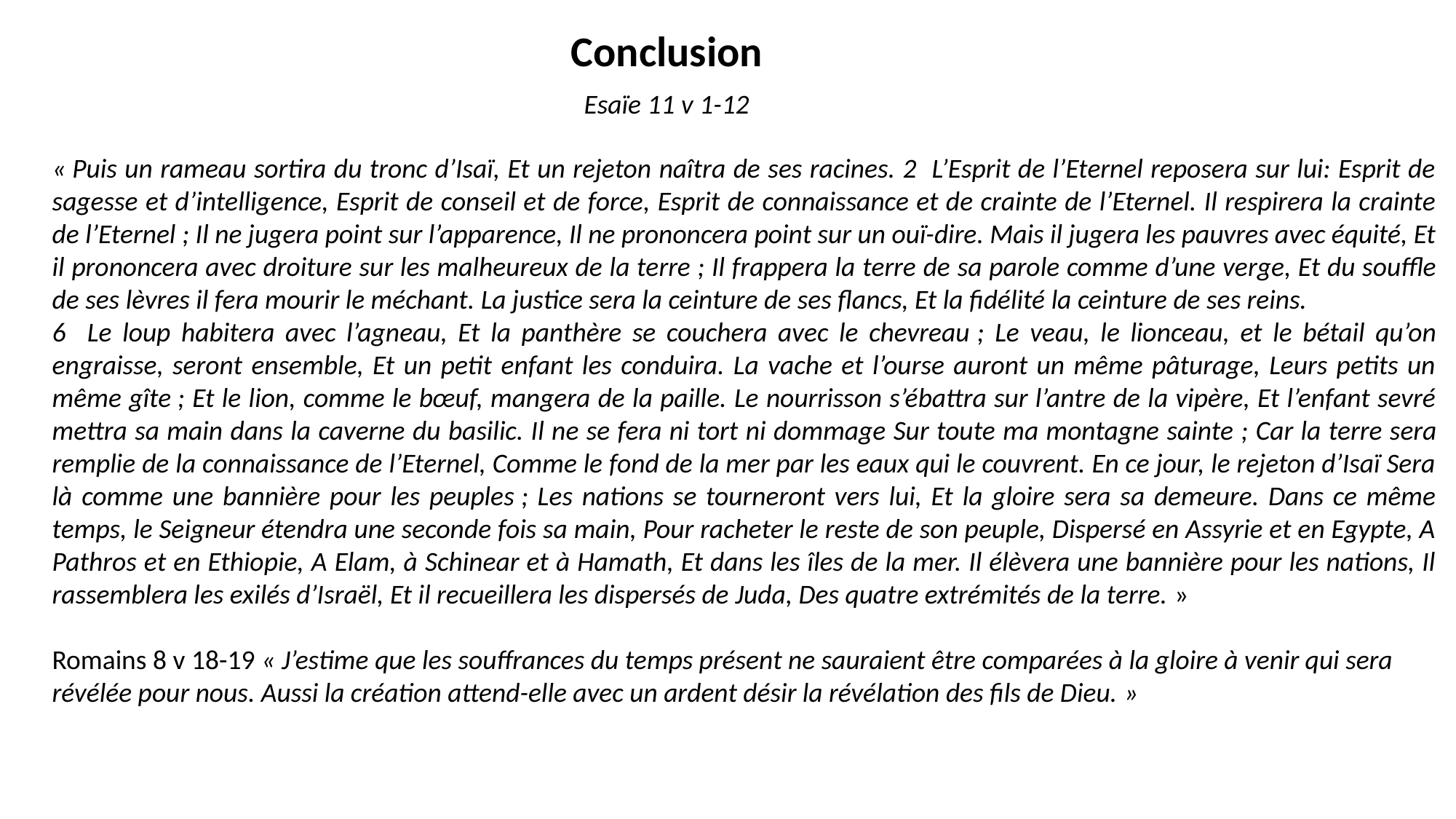

Conclusion
Esaïe 11 v 1-12
« Puis un rameau sortira du tronc d’Isaï, Et un rejeton naîtra de ses racines. 2  L’Esprit de l’Eternel reposera sur lui: Esprit de sagesse et d’intelligence, Esprit de conseil et de force, Esprit de connaissance et de crainte de l’Eternel. Il respirera la crainte de l’Eternel ; Il ne jugera point sur l’apparence, Il ne prononcera point sur un ouï-dire. Mais il jugera les pauvres avec équité, Et il prononcera avec droiture sur les malheureux de la terre ; Il frappera la terre de sa parole comme d’une verge, Et du souffle de ses lèvres il fera mourir le méchant. La justice sera la ceinture de ses flancs, Et la fidélité la ceinture de ses reins.
6  Le loup habitera avec l’agneau, Et la panthère se couchera avec le chevreau ; Le veau, le lionceau, et le bétail qu’on engraisse, seront ensemble, Et un petit enfant les conduira. La vache et l’ourse auront un même pâturage, Leurs petits un même gîte ; Et le lion, comme le bœuf, mangera de la paille. Le nourrisson s’ébattra sur l’antre de la vipère, Et l’enfant sevré mettra sa main dans la caverne du basilic. Il ne se fera ni tort ni dommage Sur toute ma montagne sainte ; Car la terre sera remplie de la connaissance de l’Eternel, Comme le fond de la mer par les eaux qui le couvrent. En ce jour, le rejeton d’Isaï Sera là comme une bannière pour les peuples ; Les nations se tourneront vers lui, Et la gloire sera sa demeure. Dans ce même temps, le Seigneur étendra une seconde fois sa main, Pour racheter le reste de son peuple, Dispersé en Assyrie et en Egypte, A Pathros et en Ethiopie, A Elam, à Schinear et à Hamath, Et dans les îles de la mer. Il élèvera une bannière pour les nations, Il rassemblera les exilés d’Israël, Et il recueillera les dispersés de Juda, Des quatre extrémités de la terre. »

Romains 8 v 18-19 « J’estime que les souffrances du temps présent ne sauraient être comparées à la gloire à venir qui sera révélée pour nous. Aussi la création attend-elle avec un ardent désir la révélation des fils de Dieu. »